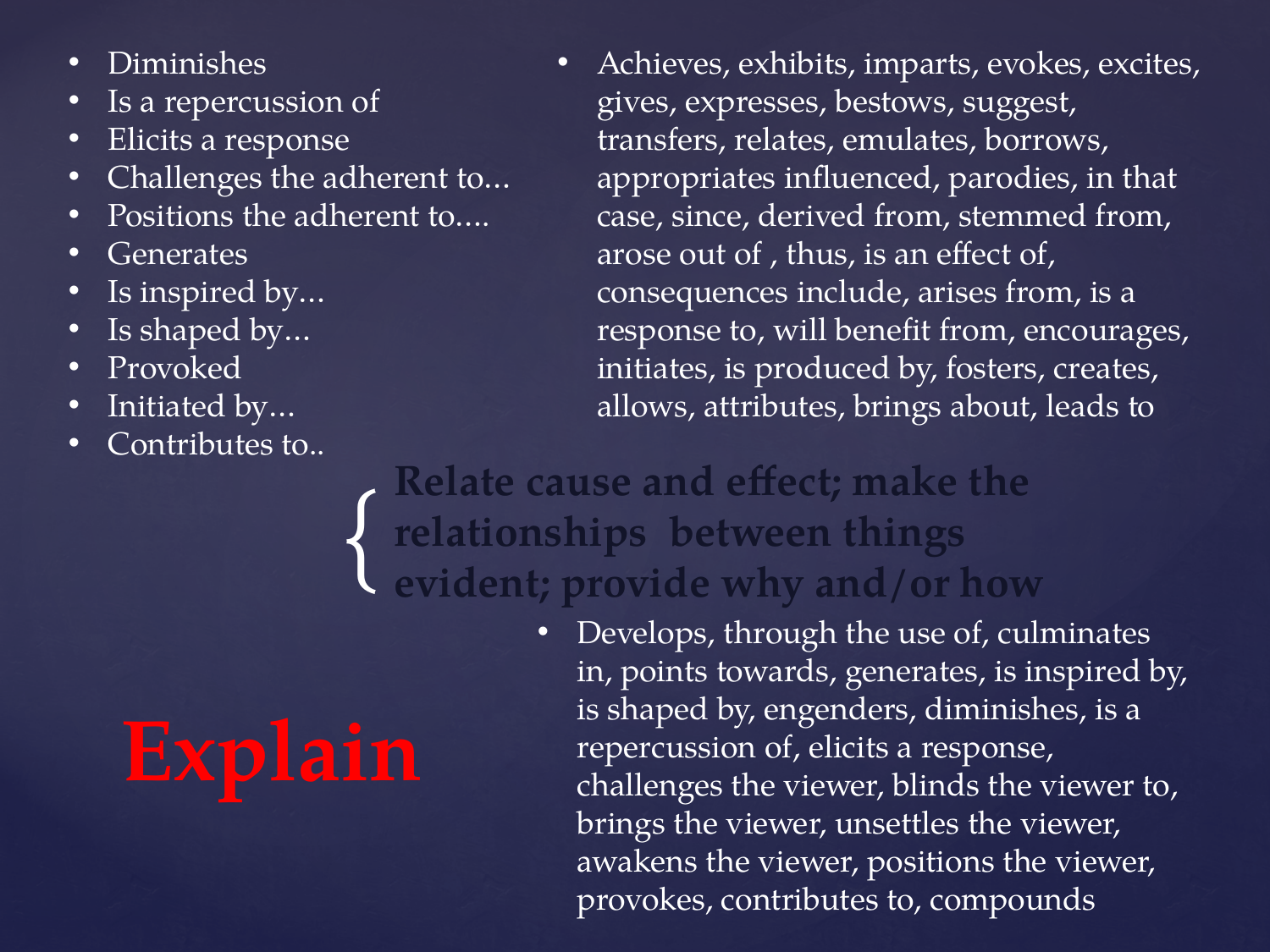

Diminishes
Is a repercussion of
Elicits a response
Challenges the adherent to…
Positions the adherent to….
Generates
Is inspired by…
Is shaped by…
Provoked
Initiated by…
Contributes to..
Achieves, exhibits, imparts, evokes, excites, gives, expresses, bestows, suggest, transfers, relates, emulates, borrows, appropriates influenced, parodies, in that case, since, derived from, stemmed from, arose out of , thus, is an effect of, consequences include, arises from, is a response to, will benefit from, encourages, initiates, is produced by, fosters, creates, allows, attributes, brings about, leads to
Relate cause and effect; make the relationships  between things  evident; provide why and/or how
Develops, through the use of, culminates in, points towards, generates, is inspired by, is shaped by, engenders, diminishes, is a repercussion of, elicits a response, challenges the viewer, blinds the viewer to, brings the viewer, unsettles the viewer, awakens the viewer, positions the viewer, provokes, contributes to, compounds

# Explain